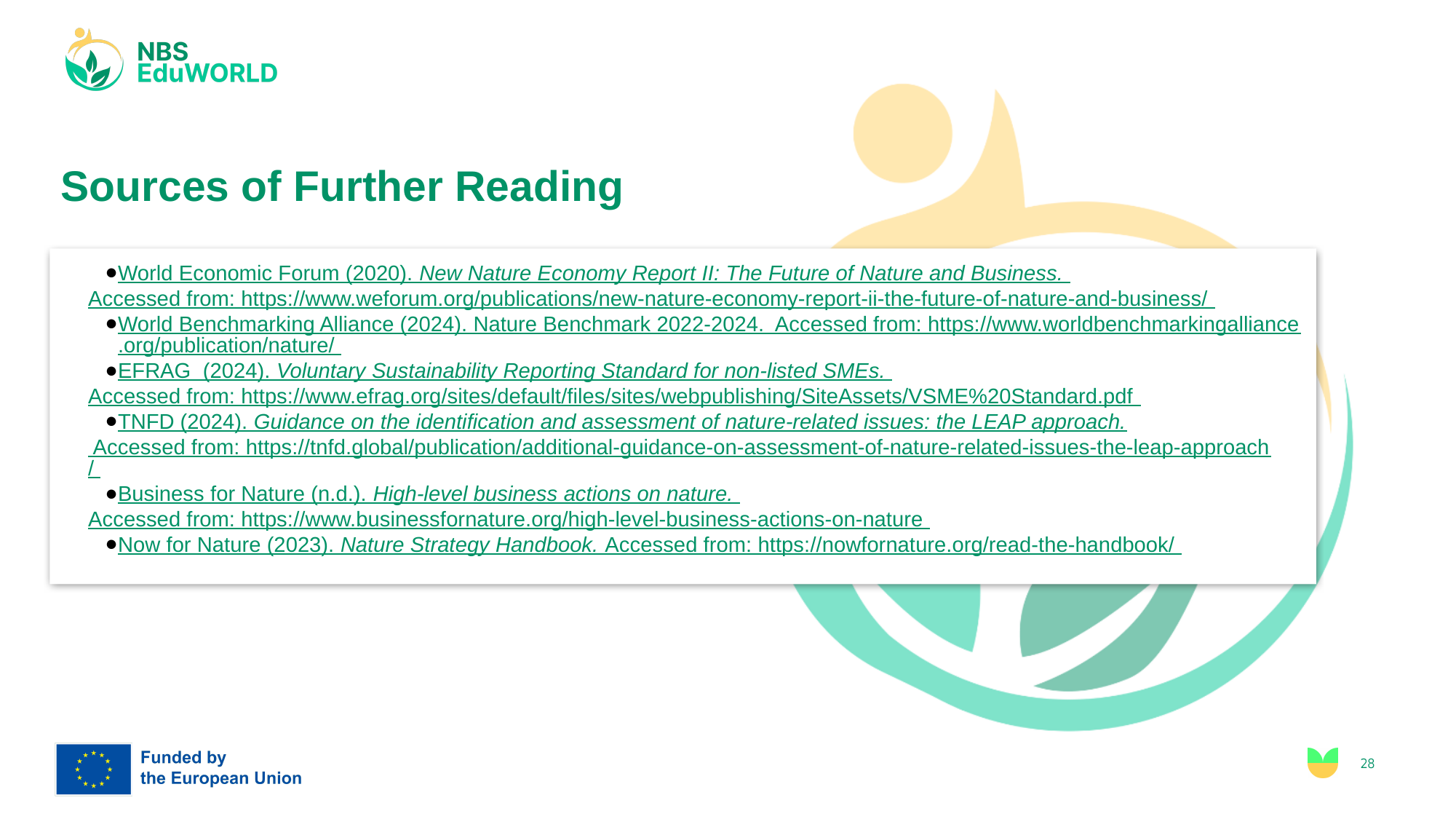

# Sources of Further Reading
World Economic Forum (2020). New Nature Economy Report II: The Future of Nature and Business. Accessed from: https://www.weforum.org/publications/new-nature-economy-report-ii-the-future-of-nature-and-business/
World Benchmarking Alliance (2024). Nature Benchmark 2022-2024.  Accessed from: https://www.worldbenchmarkingalliance.org/publication/nature/
EFRAG  (2024). Voluntary Sustainability Reporting Standard for non-listed SMEs. Accessed from: https://www.efrag.org/sites/default/files/sites/webpublishing/SiteAssets/VSME%20Standard.pdf
TNFD (2024). Guidance on the identification and assessment of nature-related issues: the LEAP approach. Accessed from: https://tnfd.global/publication/additional-guidance-on-assessment-of-nature-related-issues-the-leap-approach/
Business for Nature (n.d.). High-level business actions on nature. Accessed from: https://www.businessfornature.org/high-level-business-actions-on-nature
Now for Nature (2023). Nature Strategy Handbook. Accessed from: https://nowfornature.org/read-the-handbook/
28